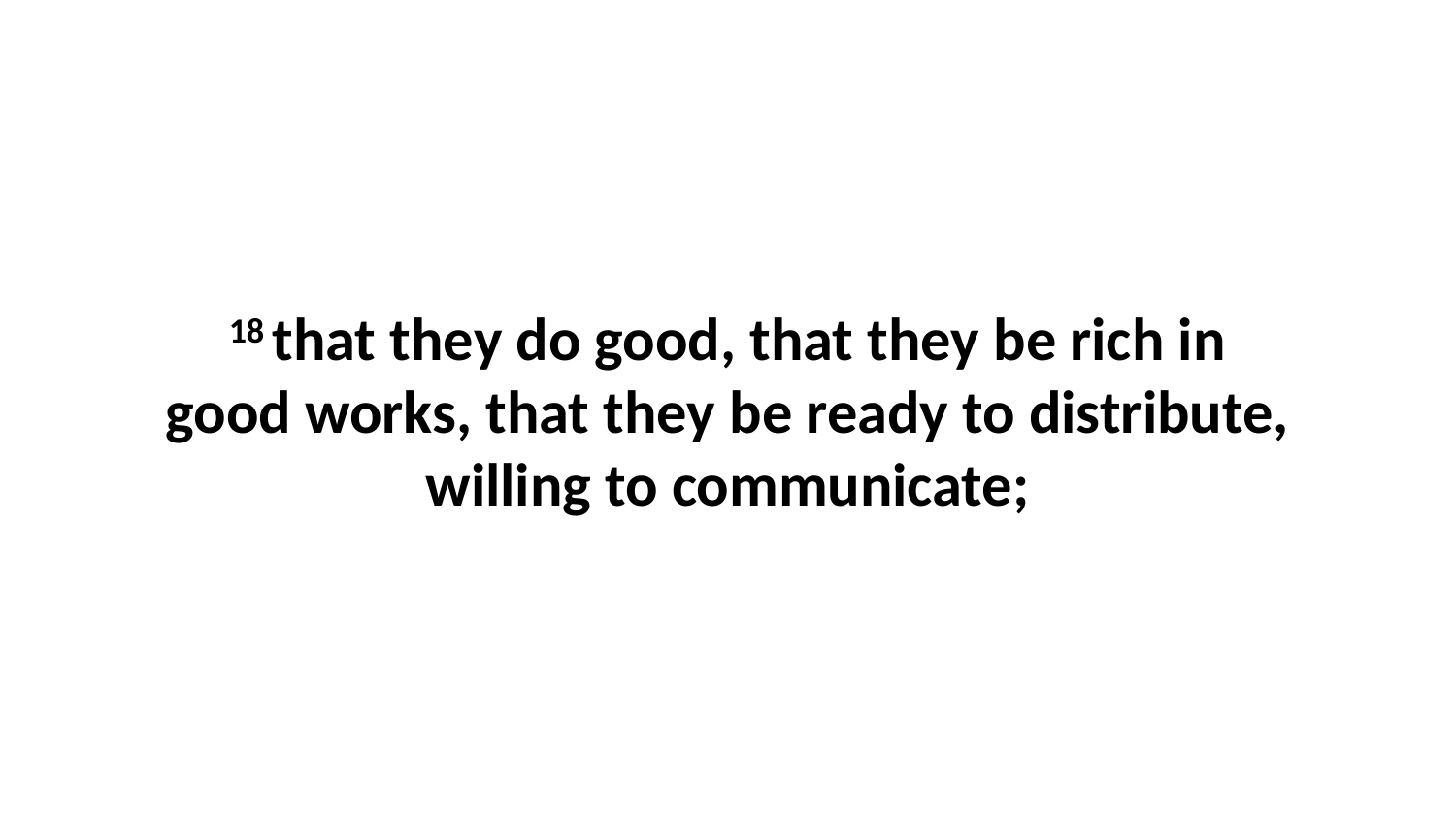

18 that they do good, that they be rich in good works, that they be ready to distribute, willing to communicate;